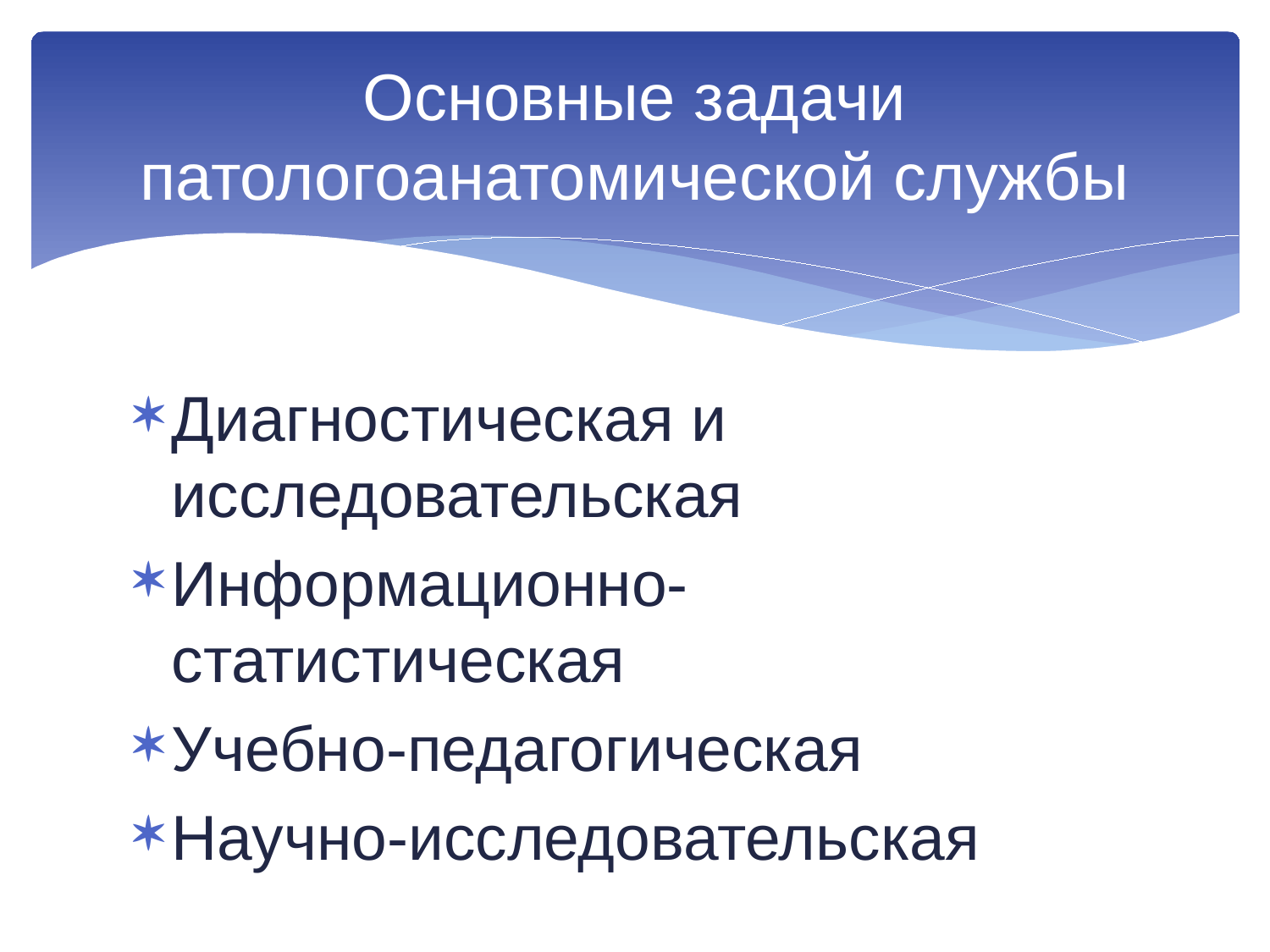

# Основные задачи патологоанатомической службы
Диагностическая и исследовательская
Информационно-статистическая
Учебно-педагогическая
Научно-исследовательская